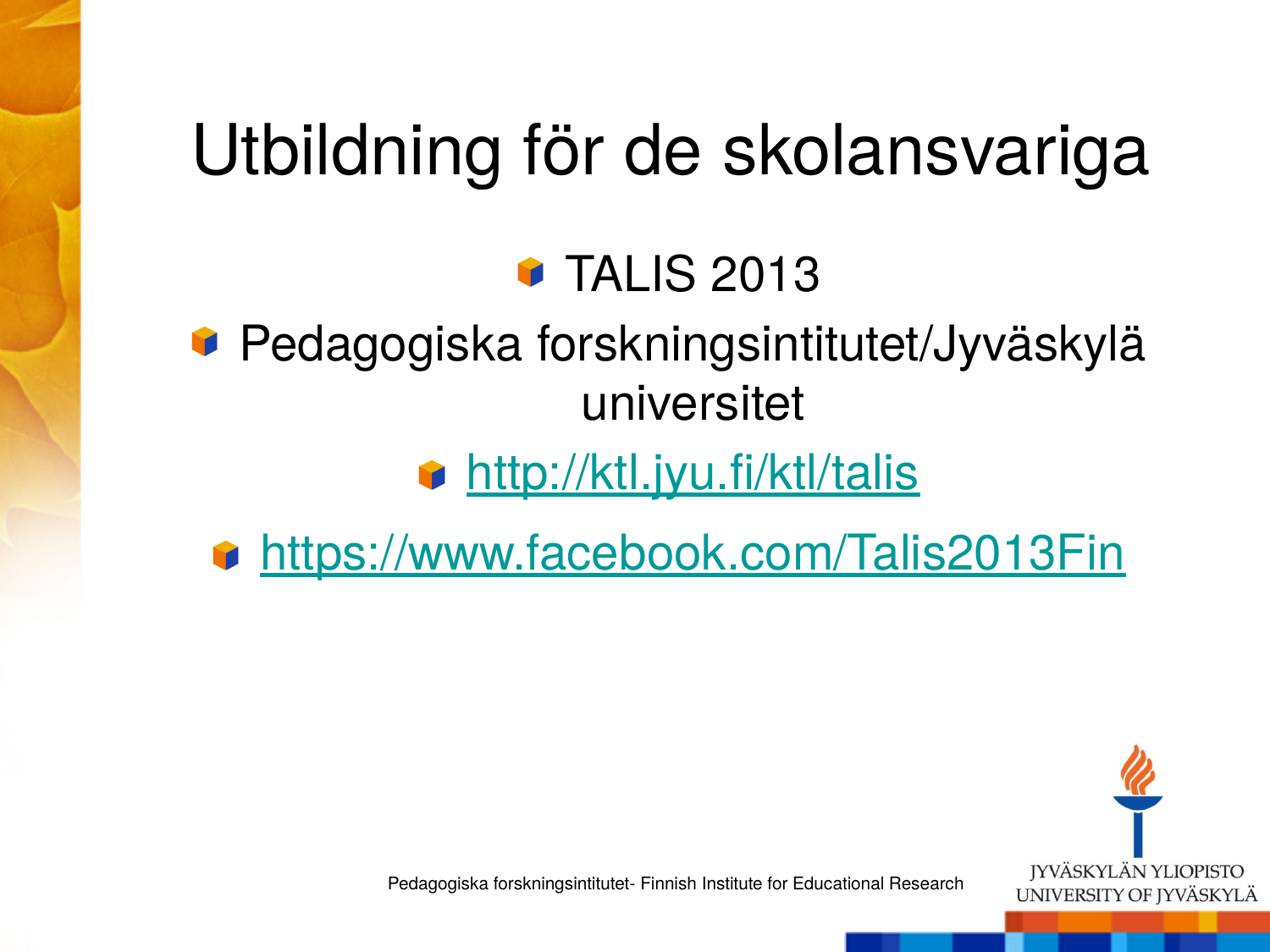

# Utbildning för de skolansvariga
TALIS 2013
Pedagogiska forskningsintitutet/Jyväskylä universitet
http://ktl.jyu.fi/ktl/talis
https://www.facebook.com/Talis2013Fin

Pedagogiska forskningsintitutet- Finnish Institute for Educational Research